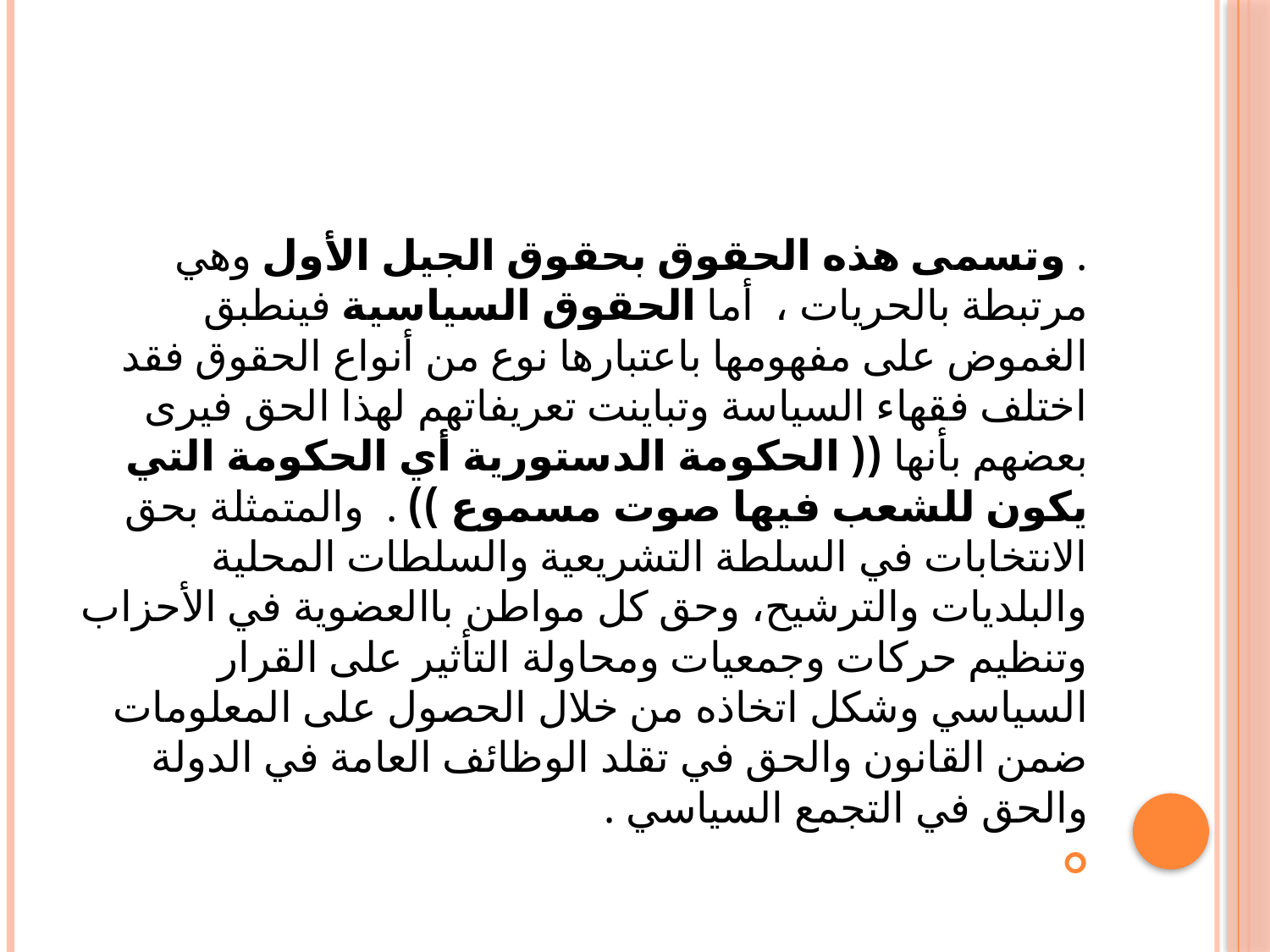

#
. وتسمى هذه الحقوق بحقوق الجيل الأول وهي مرتبطة بالحريات ،  أما الحقوق السياسية فينطبق الغموض على مفهومها باعتبارها نوع من أنواع الحقوق فقد اختلف فقهاء السياسة وتباينت تعريفاتهم لهذا الحق فيرى بعضهم بأنها (( الحكومة الدستورية أي الحكومة التي يكون للشعب فيها صوت مسموع )) .  والمتمثلة بحق الانتخابات في السلطة التشريعية والسلطات المحلية والبلديات والترشيح، وحق كل مواطن باالعضوية في الأحزاب وتنظيم حركات وجمعيات ومحاولة التأثير على القرار السياسي وشكل اتخاذه من خلال الحصول على المعلومات ضمن القانون والحق في تقلد الوظائف العامة في الدولة والحق في التجمع السياسي .